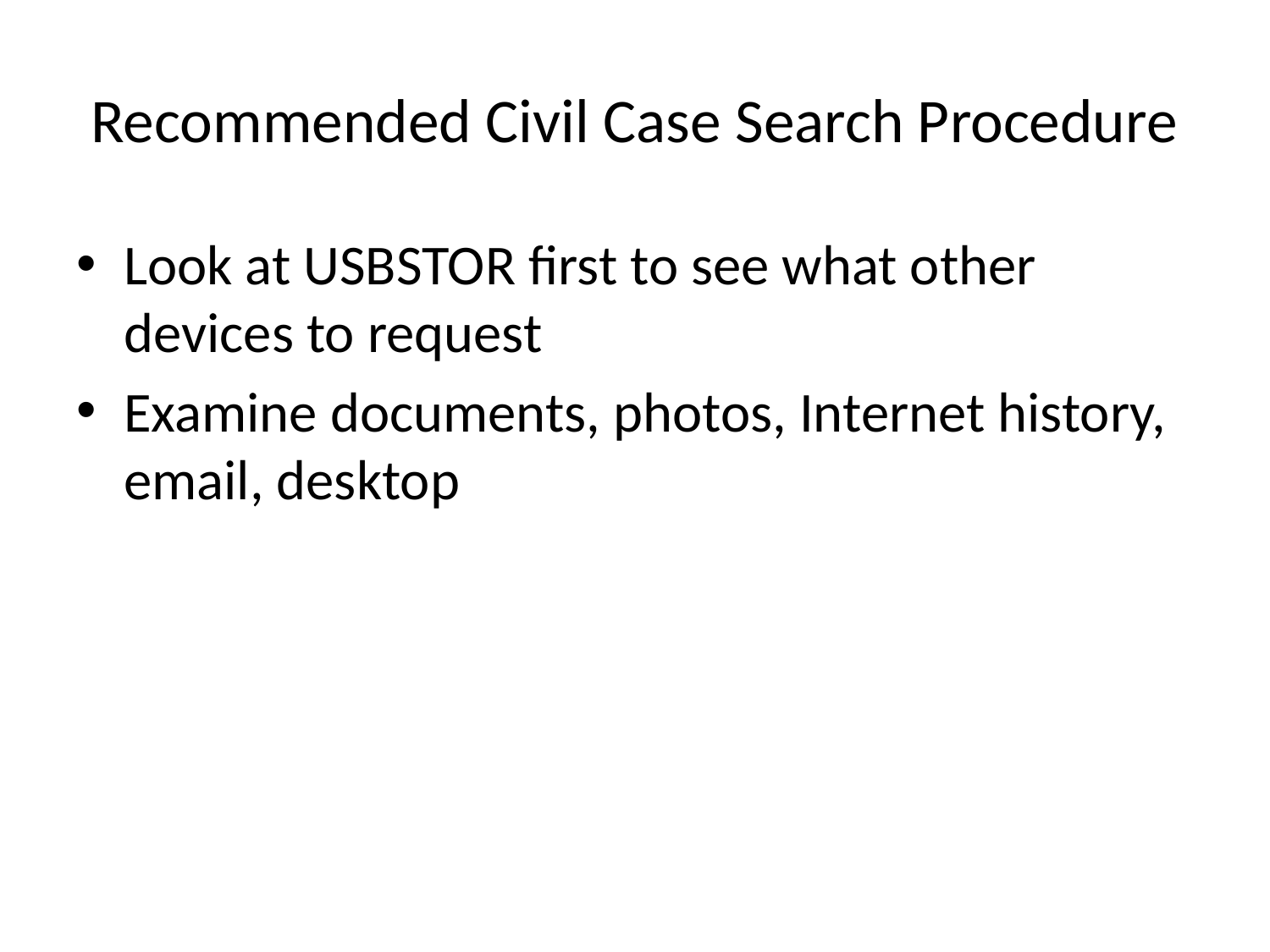

# Recommended Civil Case Search Procedure
Look at USBSTOR first to see what other devices to request
Examine documents, photos, Internet history, email, desktop